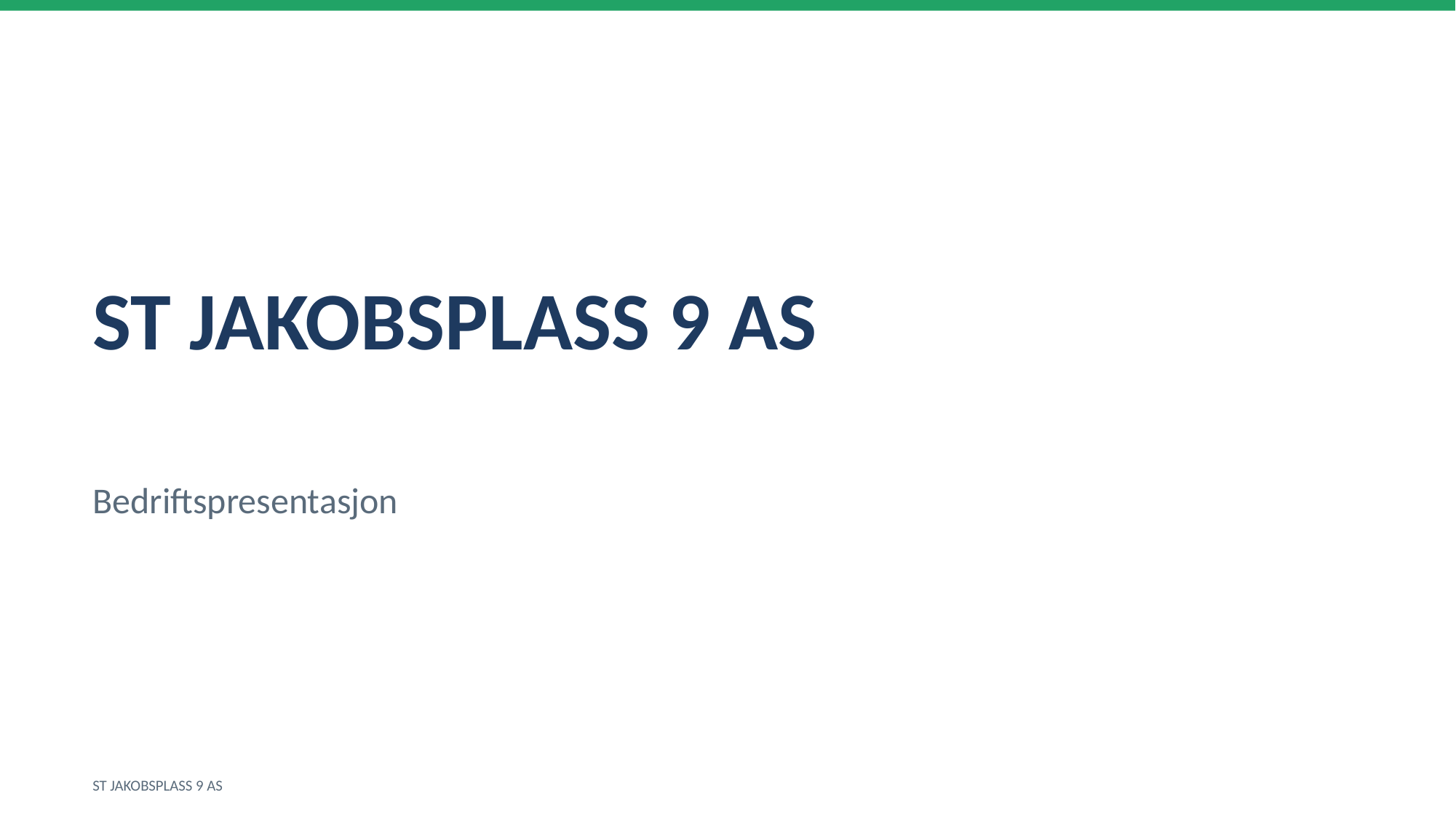

ST JAKOBSPLASS 9 AS
Bedriftspresentasjon
ST JAKOBSPLASS 9 AS